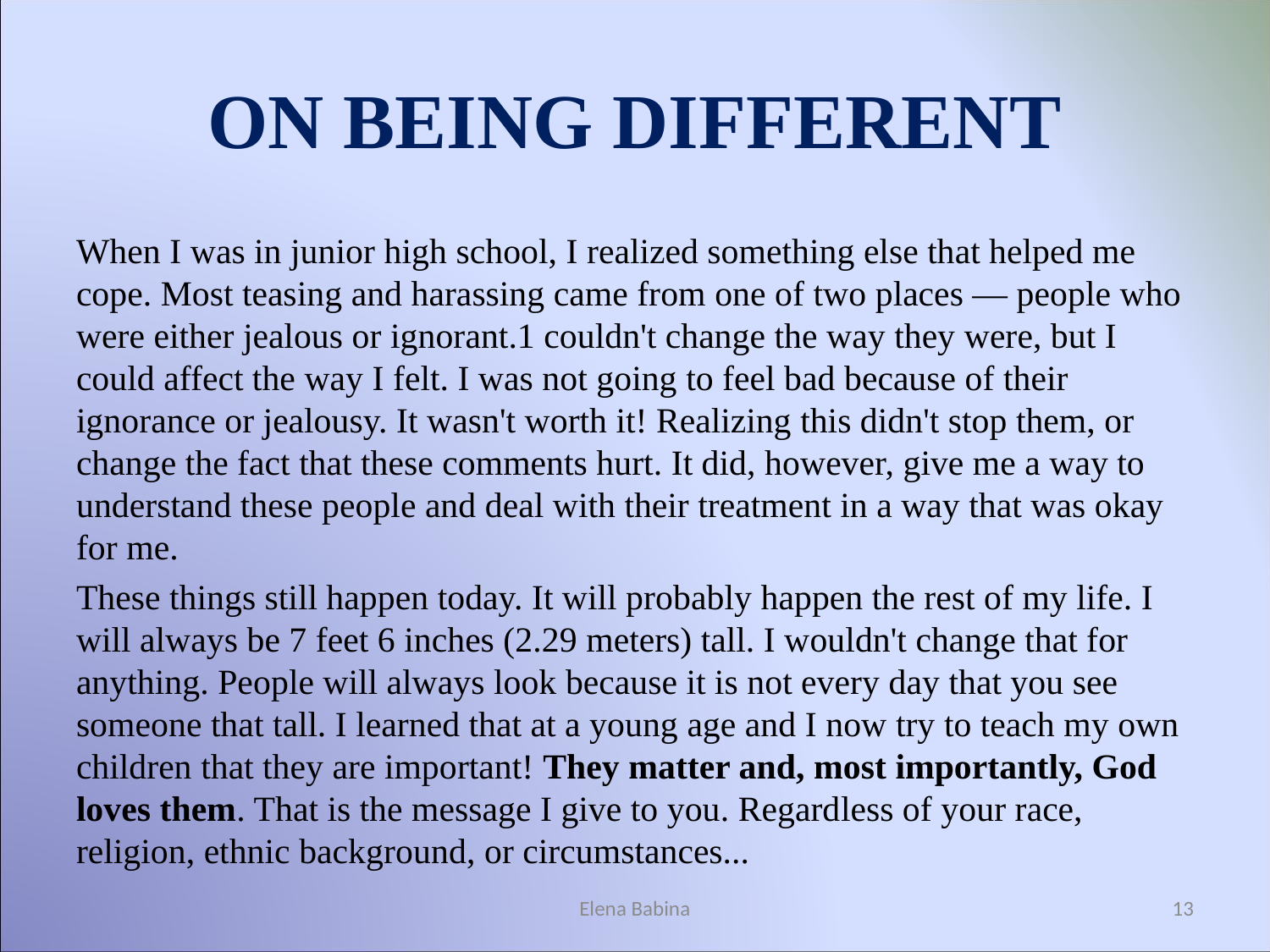

# ON BEING DIFFERENT
When I was in junior high school, I realized something else that helped me cope. Most teasing and harassing came from one of two places — people who were either jealous or ignorant.1 couldn't change the way they were, but I could affect the way I felt. I was not going to feel bad because of their ignorance or jealousy. It wasn't worth it! Realizing this didn't stop them, or change the fact that these comments hurt. It did, however, give me a way to understand these people and deal with their treatment in a way that was okay for me.
These things still happen today. It will probably happen the rest of my life. I will always be 7 feet 6 inches (2.29 meters) tall. I wouldn't change that for anything. People will always look because it is not every day that you see someone that tall. I learned that at a young age and I now try to teach my own children that they are important! They matter and, most importantly, God loves them. That is the message I give to you. Regard­less of your race, religion, ethnic background, or circumstances...

Elena Babina
13